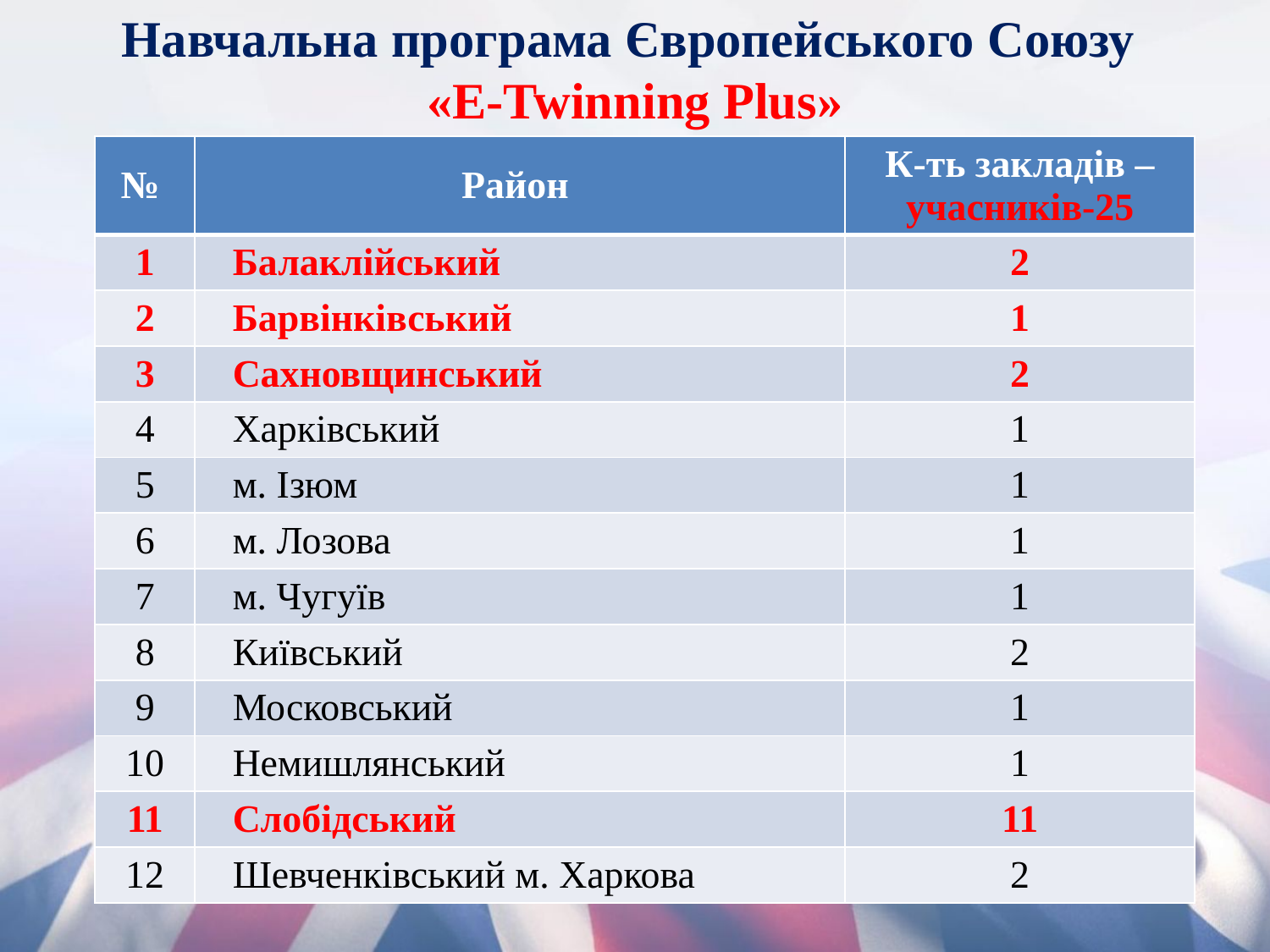

# Навчальна програма Європейського Союзу «E-Twinning Plus»
| № | Район | К-ть закладів – учасників-25 |
| --- | --- | --- |
| 1 | Балаклійський | 2 |
| 2 | Барвінківський | 1 |
| 3 | Сахновщинський | 2 |
| 4 | Харківський | 1 |
| 5 | м. Ізюм | 1 |
| 6 | м. Лозова | 1 |
| 7 | м. Чугуїв | 1 |
| 8 | Київський | 2 |
| 9 | Московський | 1 |
| 10 | Немишлянський | 1 |
| 11 | Слобідський | 11 |
| 12 | Шевченківський м. Харкова | 2 |